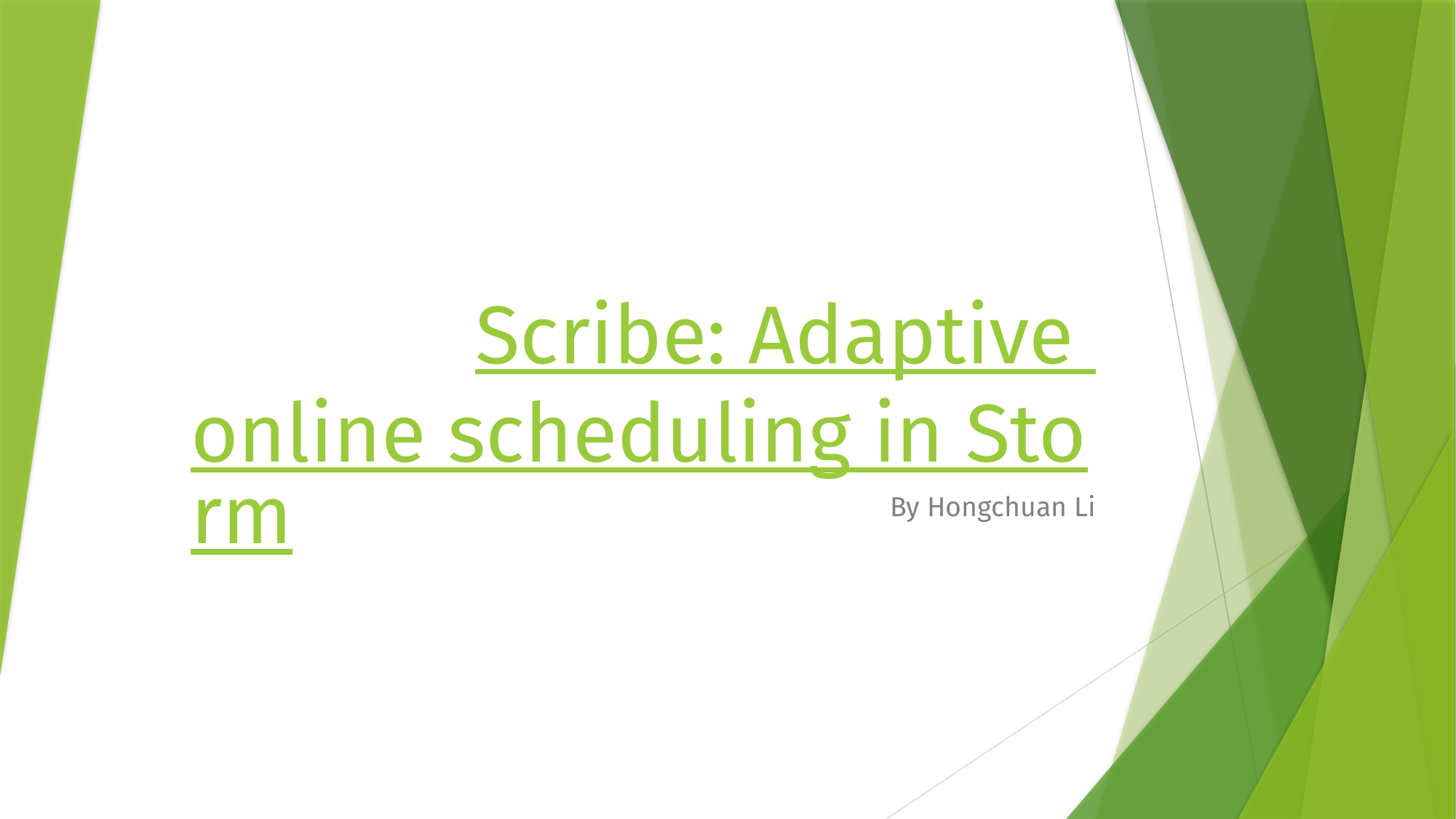

# Scribe: Adaptive online scheduling in Storm
By Hongchuan Li